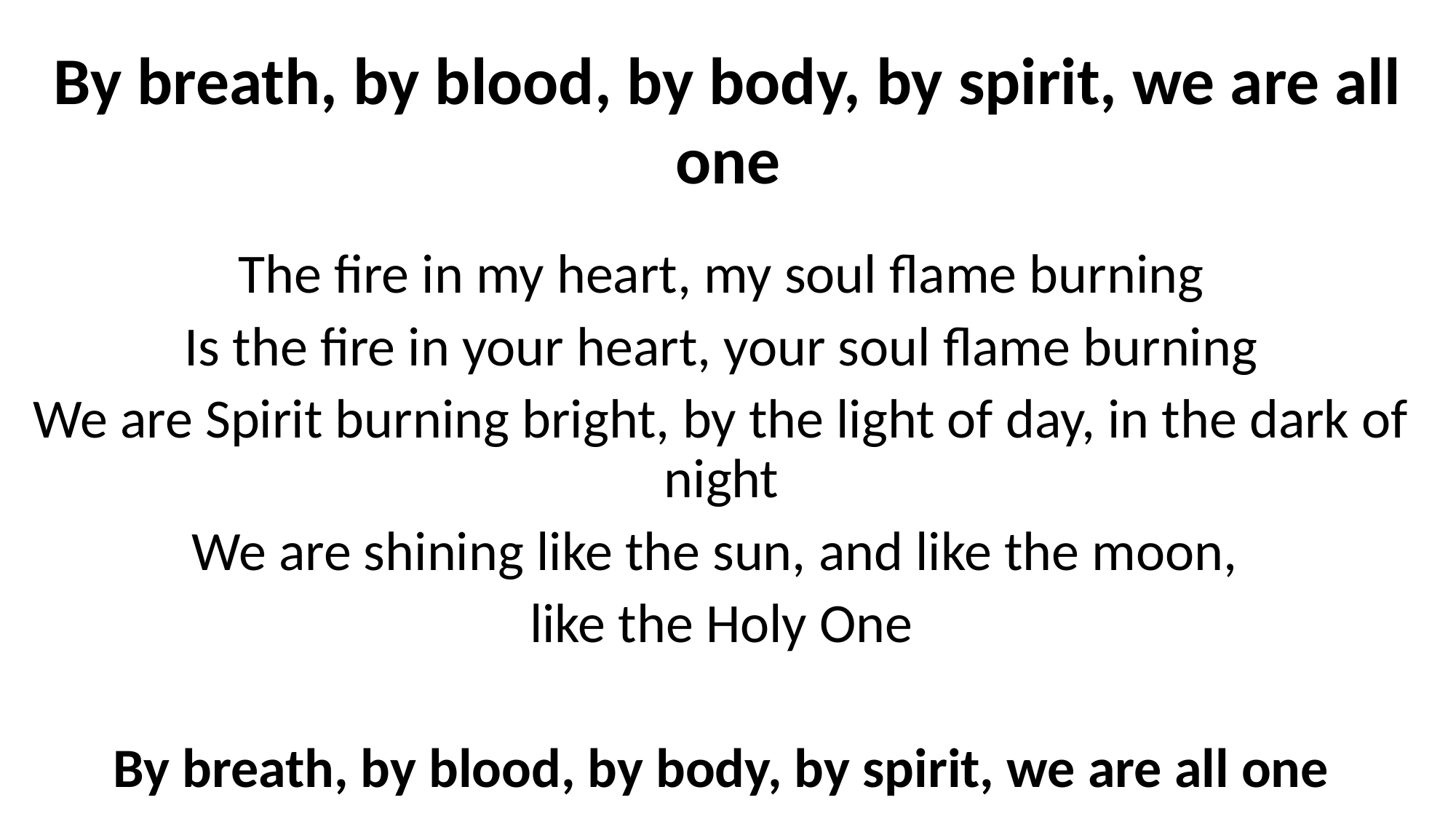

By breath, by blood, by body, by spirit, we are all one

The fire in my heart, my soul flame burning
Is the fire in your heart, your soul flame burning
We are Spirit burning bright, by the light of day, in the dark of night
We are shining like the sun, and like the moon,
like the Holy One

By breath, by blood, by body, by spirit, we are all one